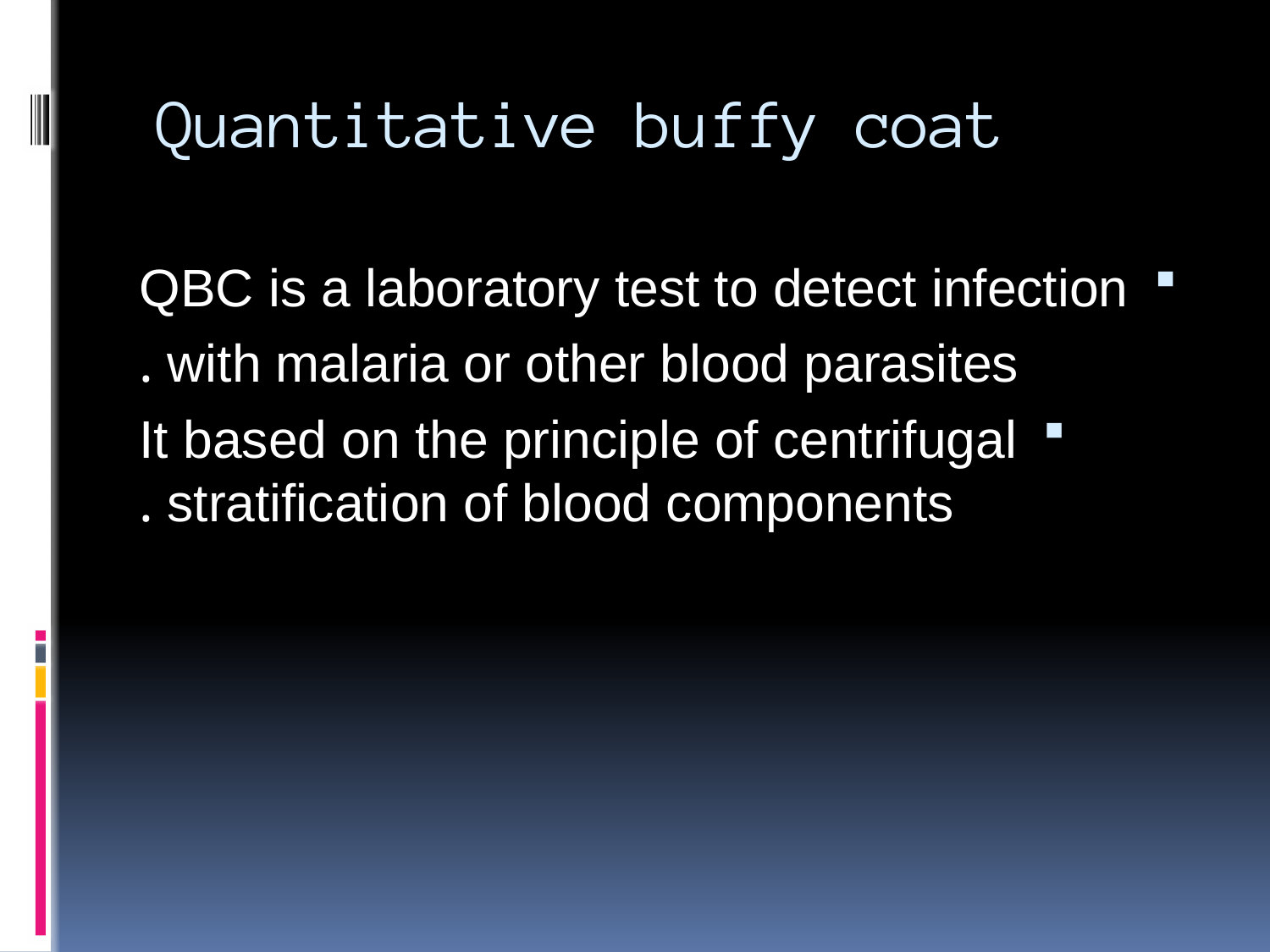

# Quantitative buffy coat
QBC is a laboratory test to detect infection
  with malaria or other blood parasites .
It based on the principle of centrifugal stratification of blood components .